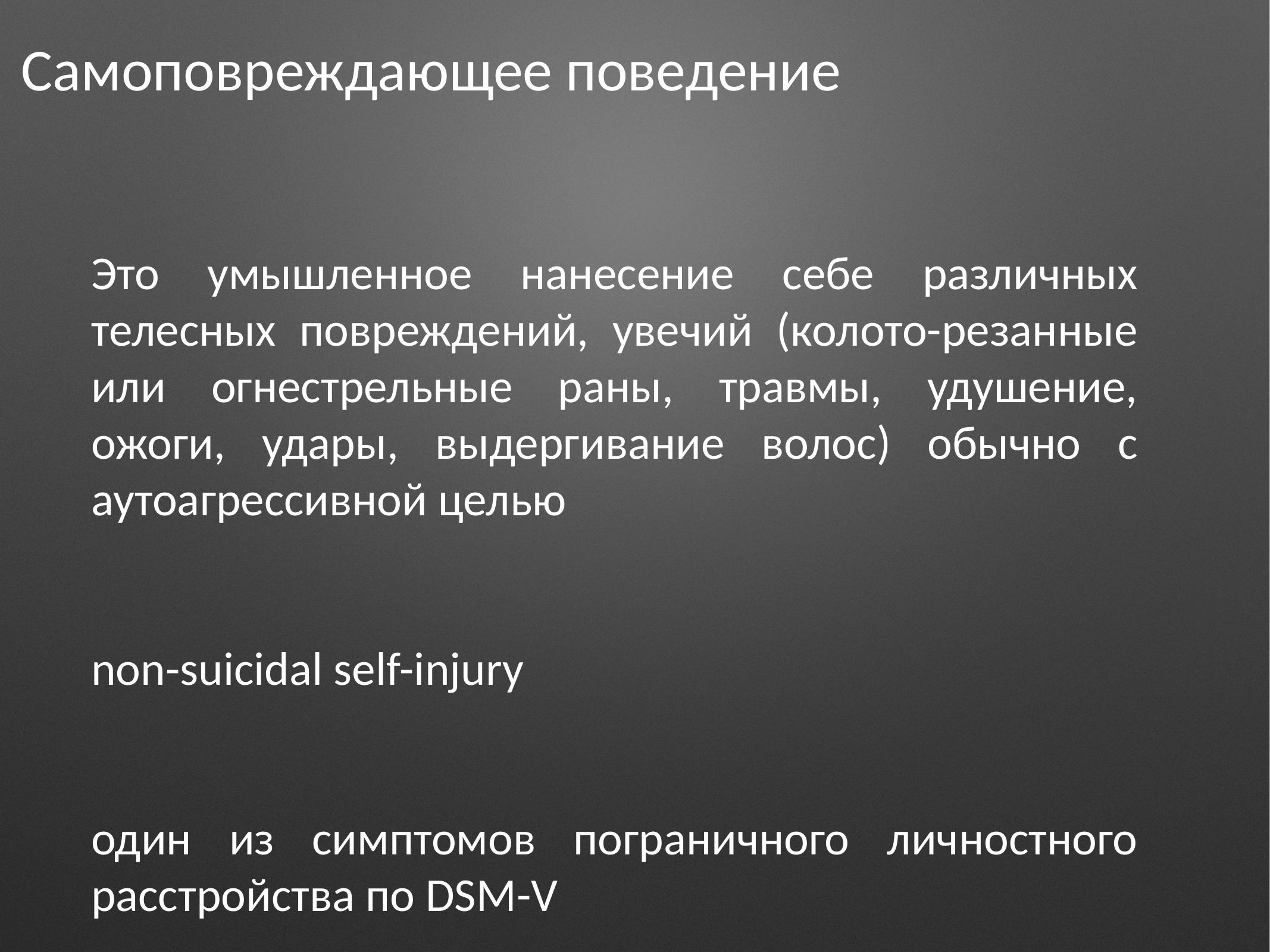

Самоповреждающее поведение
Это умышленное нанесение себе различных телесных повреждений, увечий (колото-резанные или огнестрельные раны, травмы, удушение, ожоги, удары, выдергивание волос) обычно с аутоагрессивной целью

non-suicidal self-injury

один из симптомов пограничного личностного расстройства по DSM-V